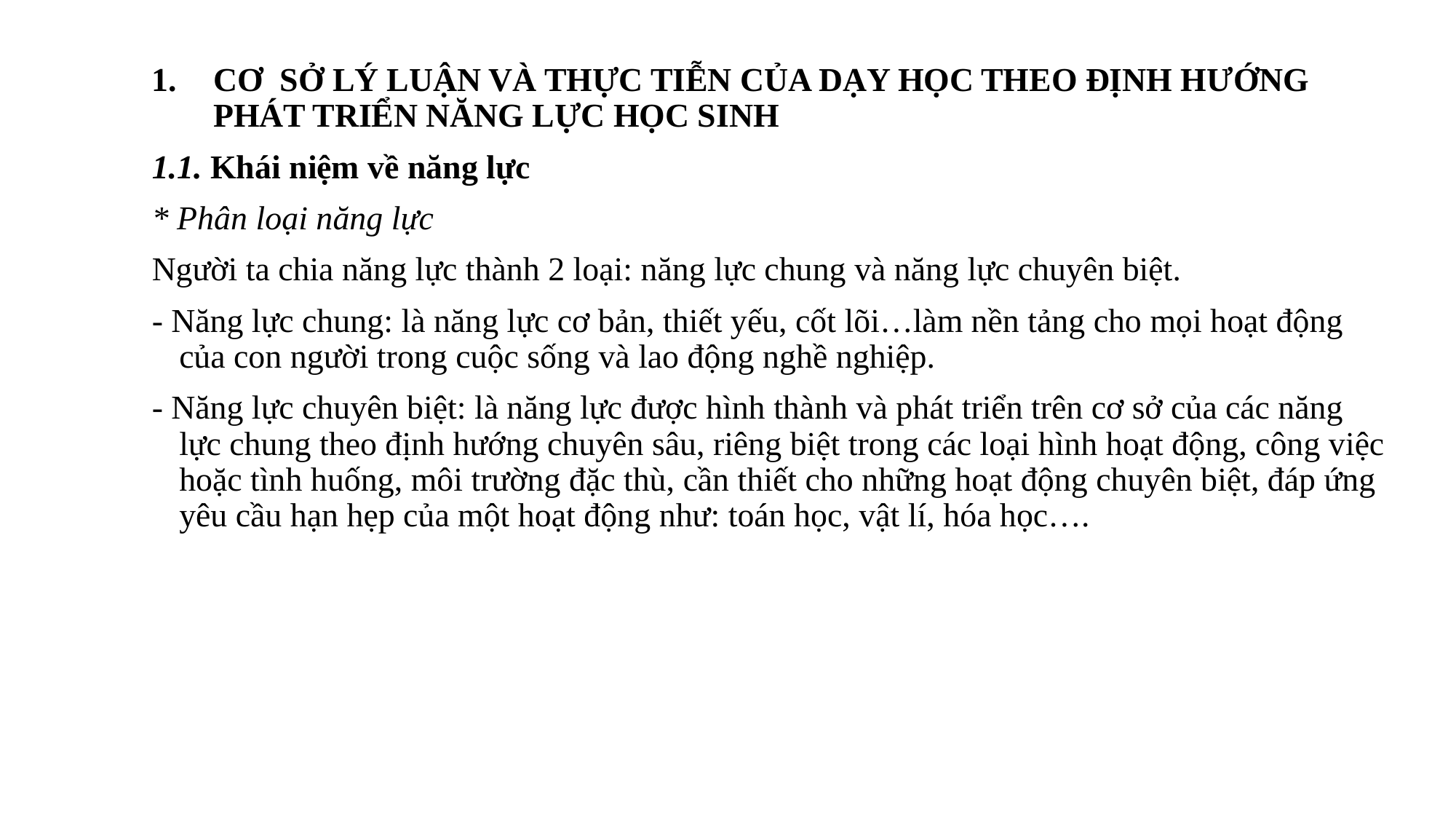

CƠ  SỞ LÝ LUẬN VÀ THỰC TIỄN CỦA DẠY HỌC THEO ĐỊNH HƯỚNG PHÁT TRIỂN NĂNG LỰC HỌC SINH
1.1. Khái niệm về năng lực
* Phân loại năng lực
Người ta chia năng lực thành 2 loại: năng lực chung và năng lực chuyên biệt.
- Năng lực chung: là năng lực cơ bản, thiết yếu, cốt lõi…làm nền tảng cho mọi hoạt động của con người trong cuộc sống và lao động nghề nghiệp.
- Năng lực chuyên biệt: là năng lực được hình thành và phát triển trên cơ sở của các năng lực chung theo định hướng chuyên sâu, riêng biệt trong các loại hình hoạt động, công việc hoặc tình huống, môi trường đặc thù, cần thiết cho những hoạt động chuyên biệt, đáp ứng yêu cầu hạn hẹp của một hoạt động như: toán học, vật lí, hóa học….